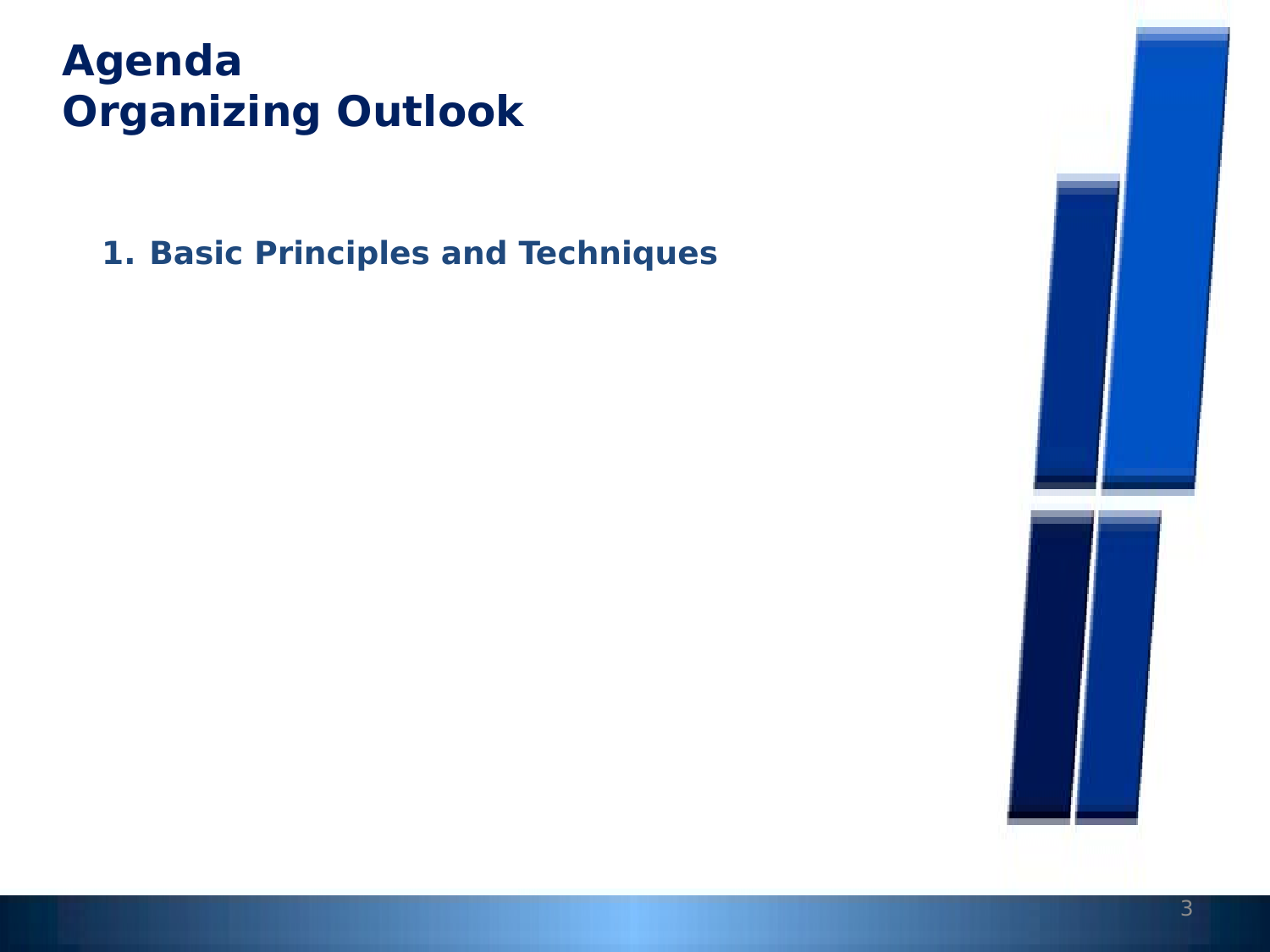

Agenda
Organizing Outlook
Basic Principles and Techniques

3